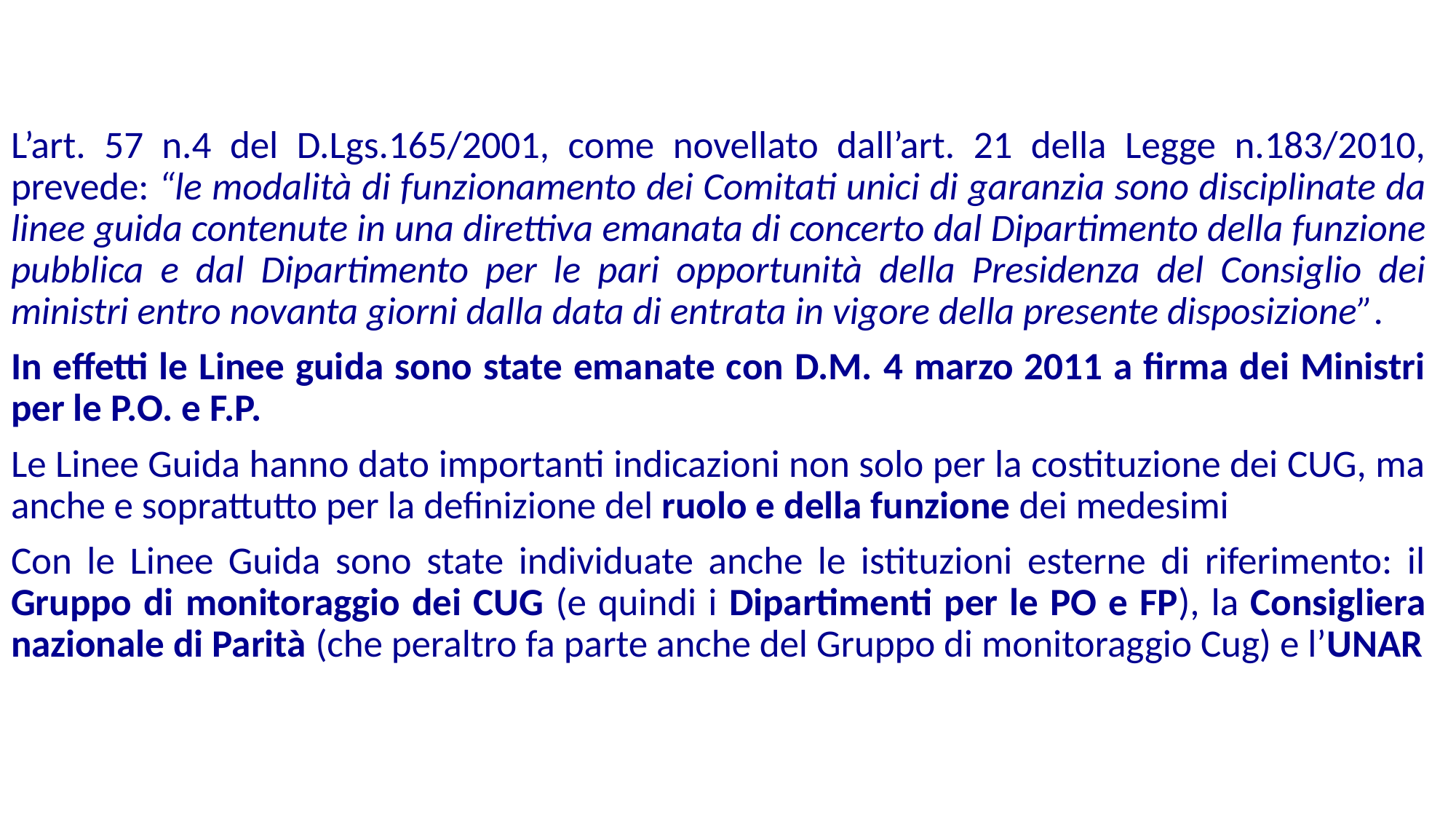

L’art. 57 n.4 del D.Lgs.165/2001, come novellato dall’art. 21 della Legge n.183/2010, prevede: “le modalità di funzionamento dei Comitati unici di garanzia sono disciplinate da linee guida contenute in una direttiva emanata di concerto dal Dipartimento della funzione pubblica e dal Dipartimento per le pari opportunità della Presidenza del Consiglio dei ministri entro novanta giorni dalla data di entrata in vigore della presente disposizione”.
In effetti le Linee guida sono state emanate con D.M. 4 marzo 2011 a firma dei Ministri per le P.O. e F.P.
Le Linee Guida hanno dato importanti indicazioni non solo per la costituzione dei CUG, ma anche e soprattutto per la definizione del ruolo e della funzione dei medesimi
Con le Linee Guida sono state individuate anche le istituzioni esterne di riferimento: il Gruppo di monitoraggio dei CUG (e quindi i Dipartimenti per le PO e FP), la Consigliera nazionale di Parità (che peraltro fa parte anche del Gruppo di monitoraggio Cug) e l’UNAR